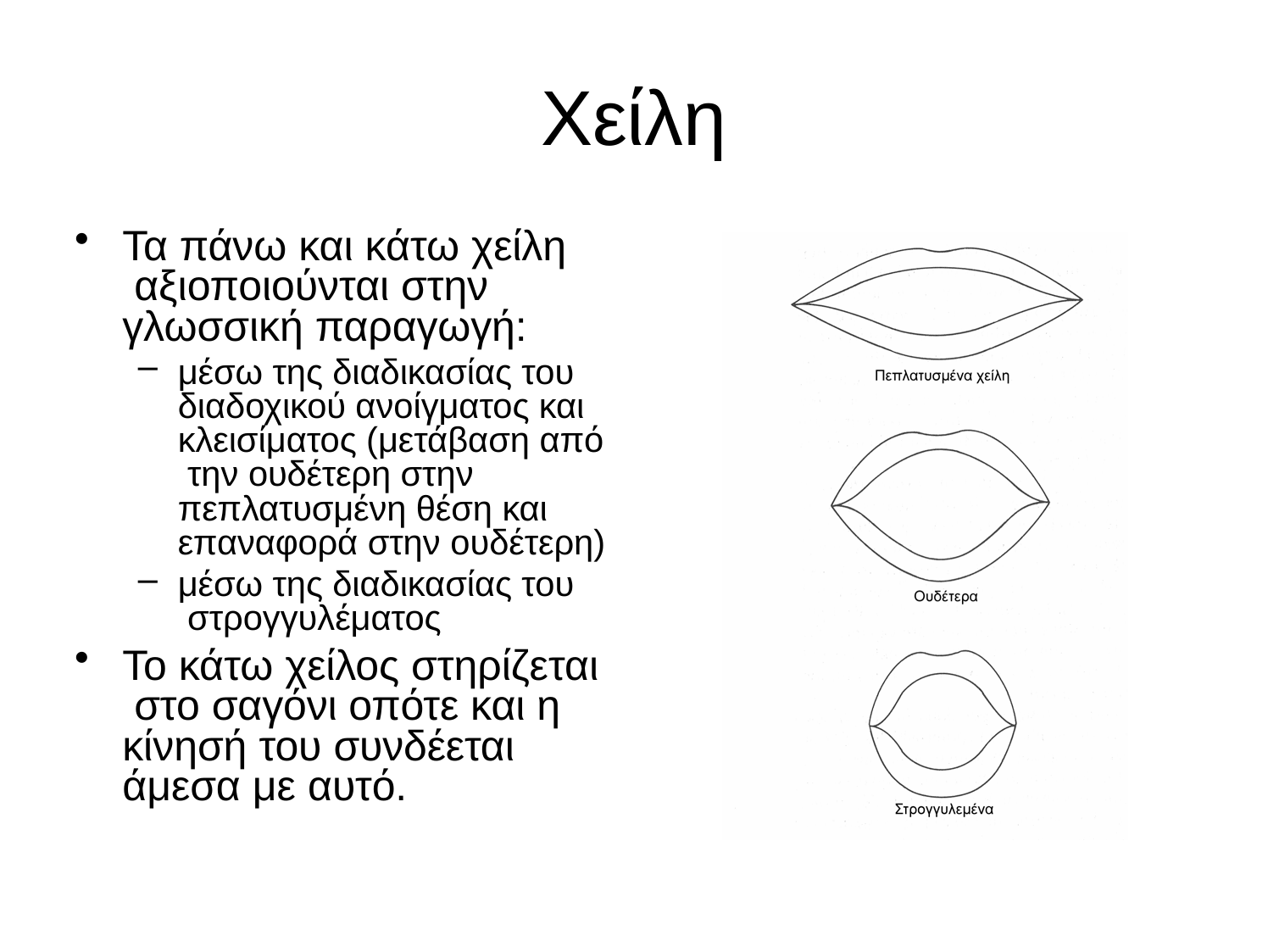

# Χείλη
Τα πάνω και κάτω χείλη  αξιοποιούνται στην  γλωσσική παραγωγή:
μέσω της διαδικασίας του  διαδοχικού ανοίγματος και  κλεισίματος (μετάβαση από  την ουδέτερη στην  πεπλατυσμένη θέση και  επαναφορά στην ουδέτερη)
μέσω της διαδικασίας του  στρογγυλέματος
Το κάτω χείλος στηρίζεται  στο σαγόνι οπότε και η  κίνησή του συνδέεται  άμεσα με αυτό.